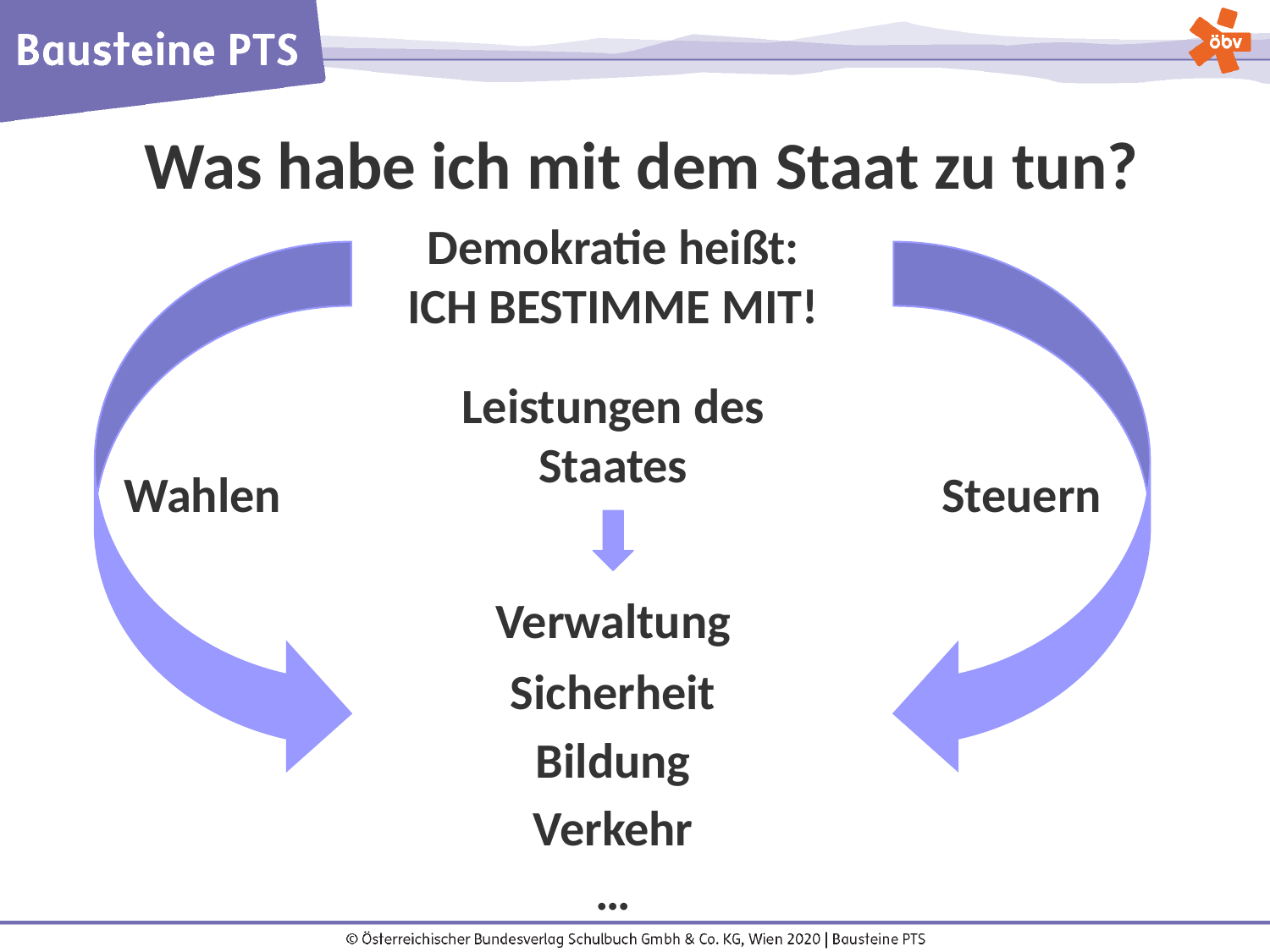

Was habe ich mit dem Staat zu tun?
Demokratie heißt:
ICH BESTIMME MIT!

Leistungen des Staates
Wahlen
Steuern

Verwaltung
Sicherheit
Bildung
Verkehr
…